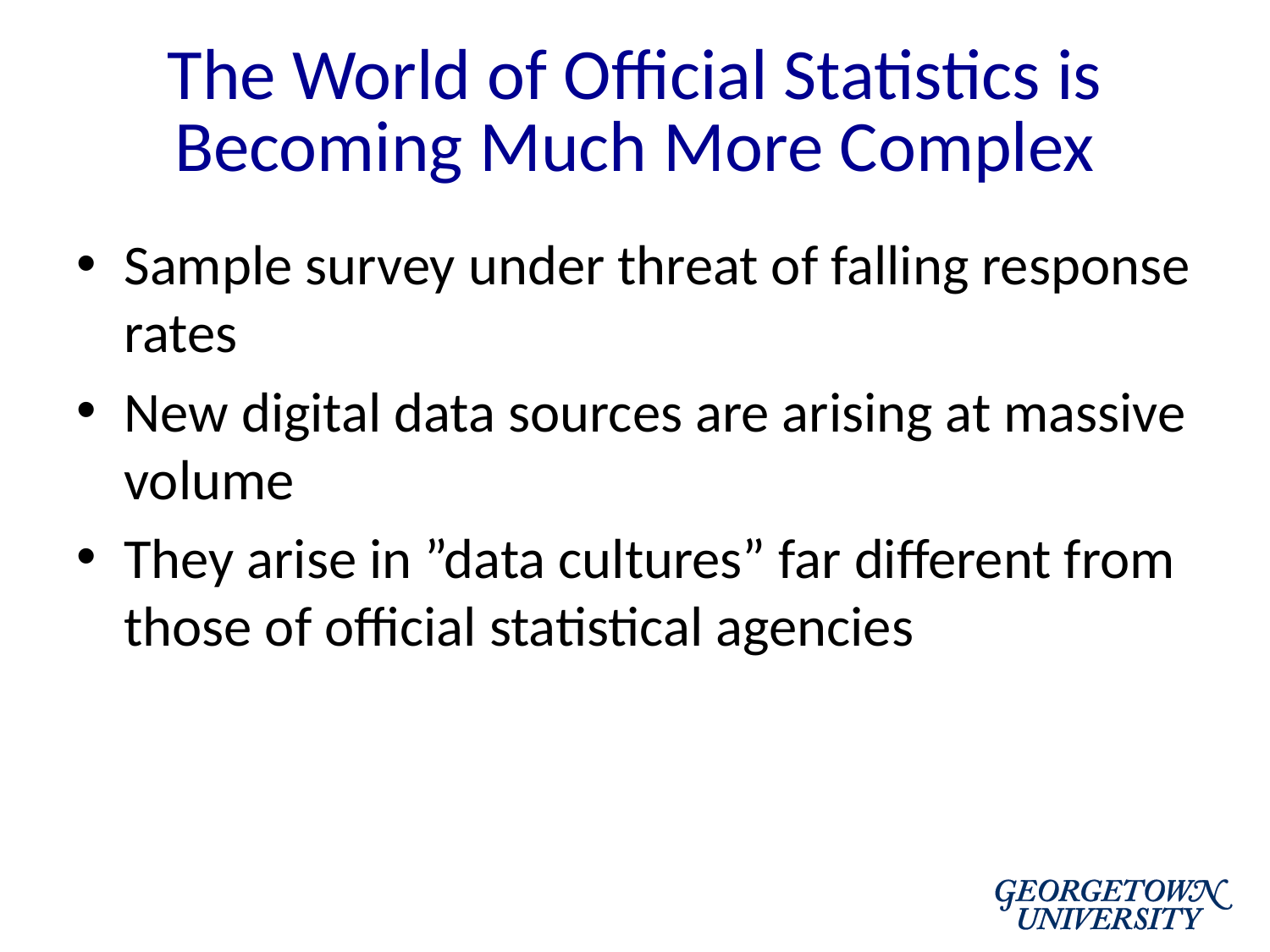

# The World of Official Statistics is Becoming Much More Complex
Sample survey under threat of falling response rates
New digital data sources are arising at massive volume
They arise in ”data cultures” far different from those of official statistical agencies